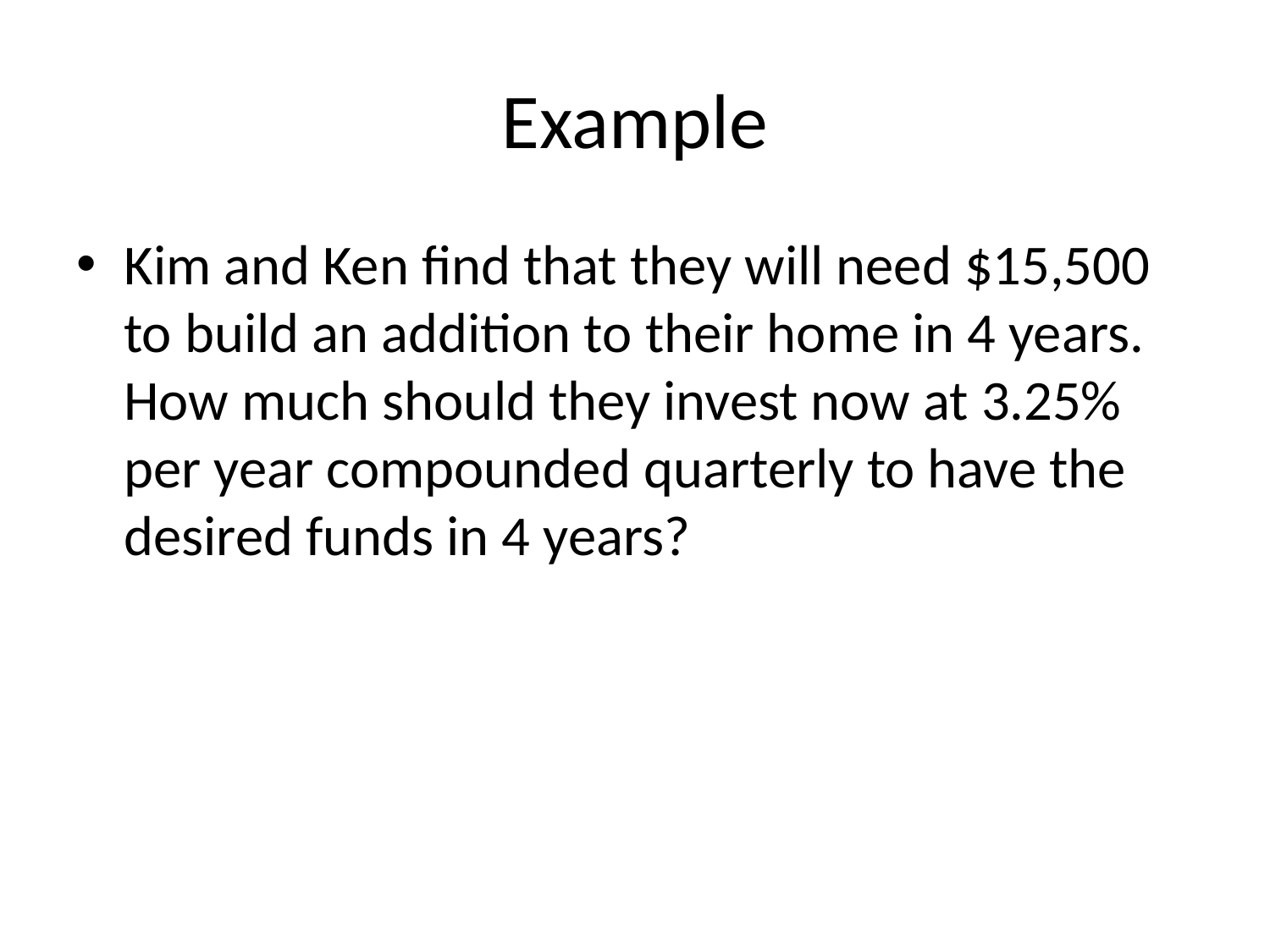

# Example
Kim and Ken find that they will need $15,500 to build an addition to their home in 4 years. How much should they invest now at 3.25% per year compounded quarterly to have the desired funds in 4 years?